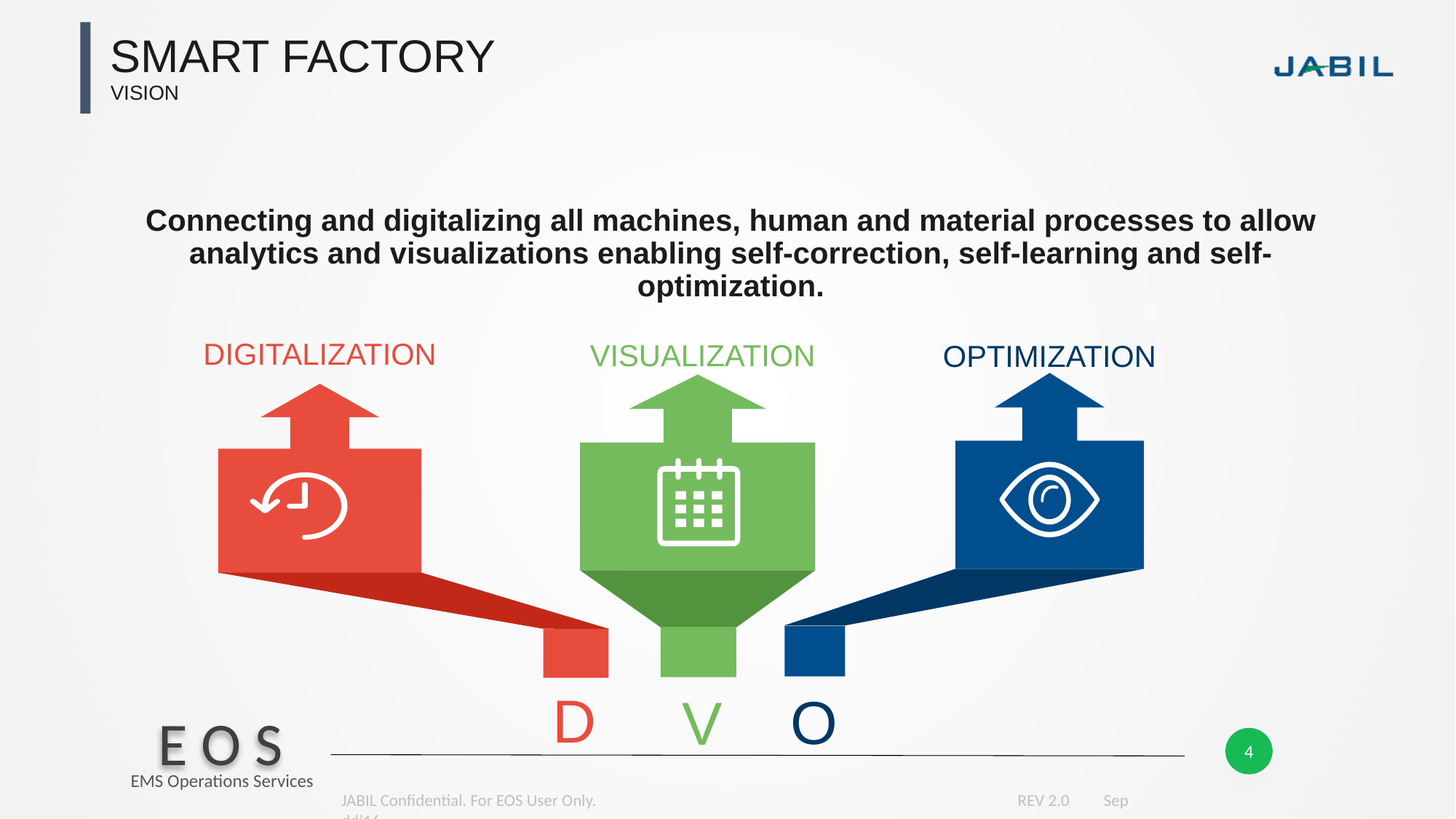

JABIL CONFIDENTIAL
# SMART FACTORY VISION

Connecting and digitalizing all machines, human and material processes to allow analytics and visualizations enabling self-correction, self-learning and self-optimization.

4
DIGITALIZATION
VISUALIZATION
OPTIMIZATION

D
O
V